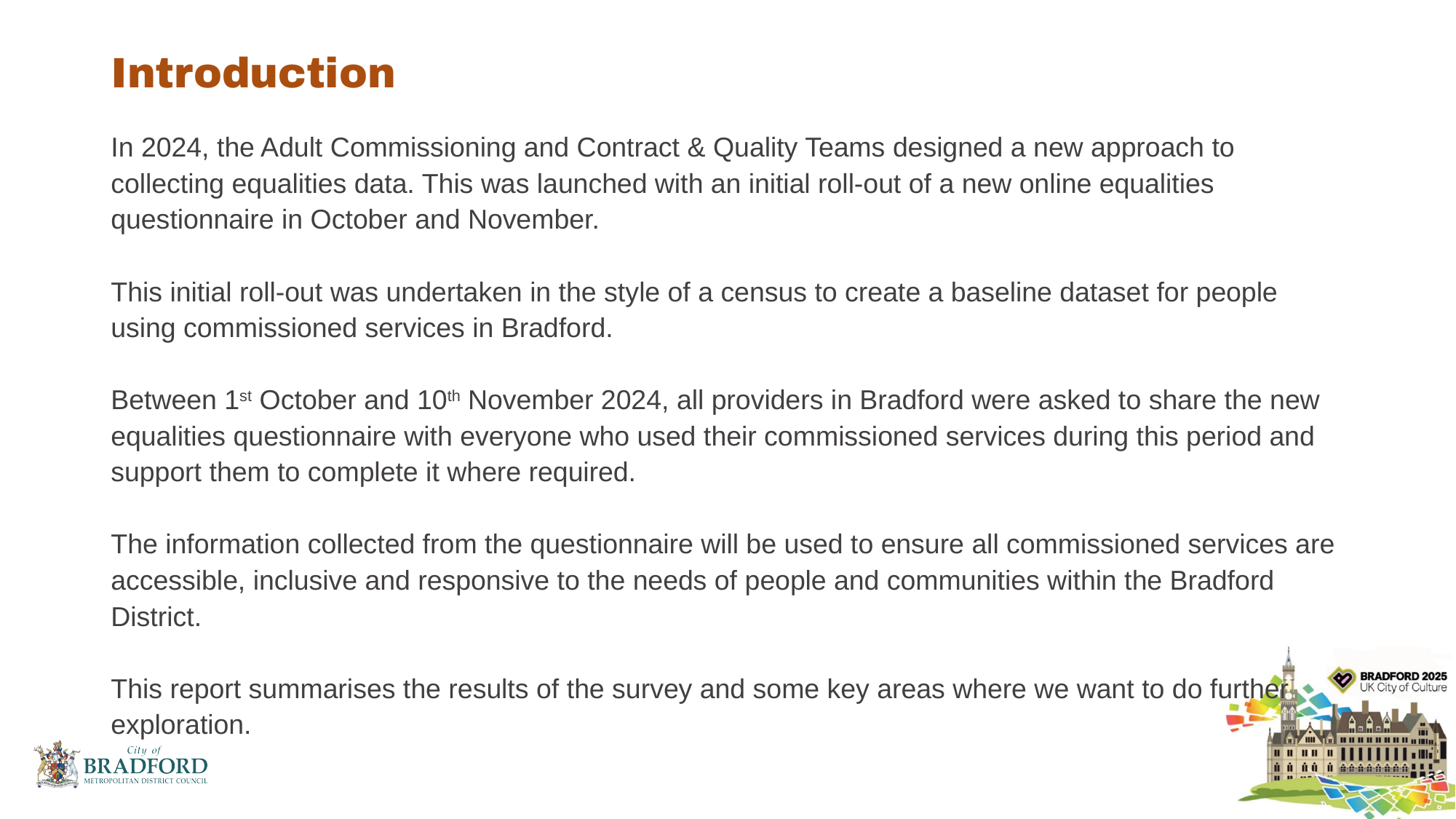

# Introduction
In 2024, the Adult Commissioning and Contract & Quality Teams designed a new approach to collecting equalities data. This was launched with an initial roll-out of a new online equalities questionnaire in October and November.

This initial roll-out was undertaken in the style of a census to create a baseline dataset for people using commissioned services in Bradford.

Between 1st October and 10th November 2024, all providers in Bradford were asked to share the new equalities questionnaire with everyone who used their commissioned services during this period and support them to complete it where required.

The information collected from the questionnaire will be used to ensure all commissioned services are accessible, inclusive and responsive to the needs of people and communities within the Bradford District.

This report summarises the results of the survey and some key areas where we want to do further exploration.